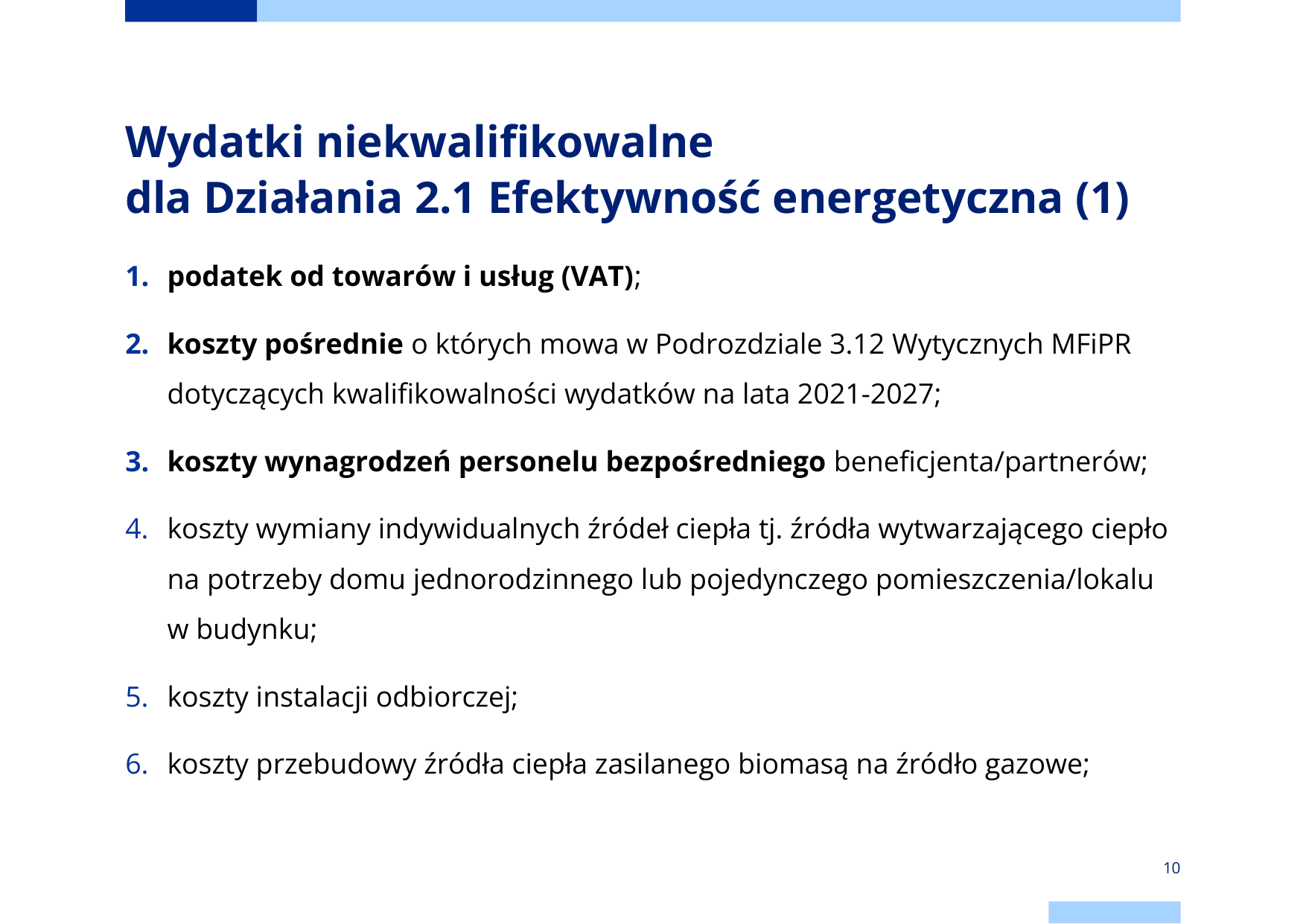

# Wydatki niekwalifikowalne dla Działania 2.1 Efektywność energetyczna (1)
podatek od towarów i usług (VAT);
koszty pośrednie o których mowa w Podrozdziale 3.12 Wytycznych MFiPR dotyczących kwalifikowalności wydatków na lata 2021-2027;
koszty wynagrodzeń personelu bezpośredniego beneficjenta/partnerów;
koszty wymiany indywidualnych źródeł ciepła tj. źródła wytwarzającego ciepło na potrzeby domu jednorodzinnego lub pojedynczego pomieszczenia/lokalu
w budynku;
koszty instalacji odbiorczej;
koszty przebudowy źródła ciepła zasilanego biomasą na źródło gazowe;

10